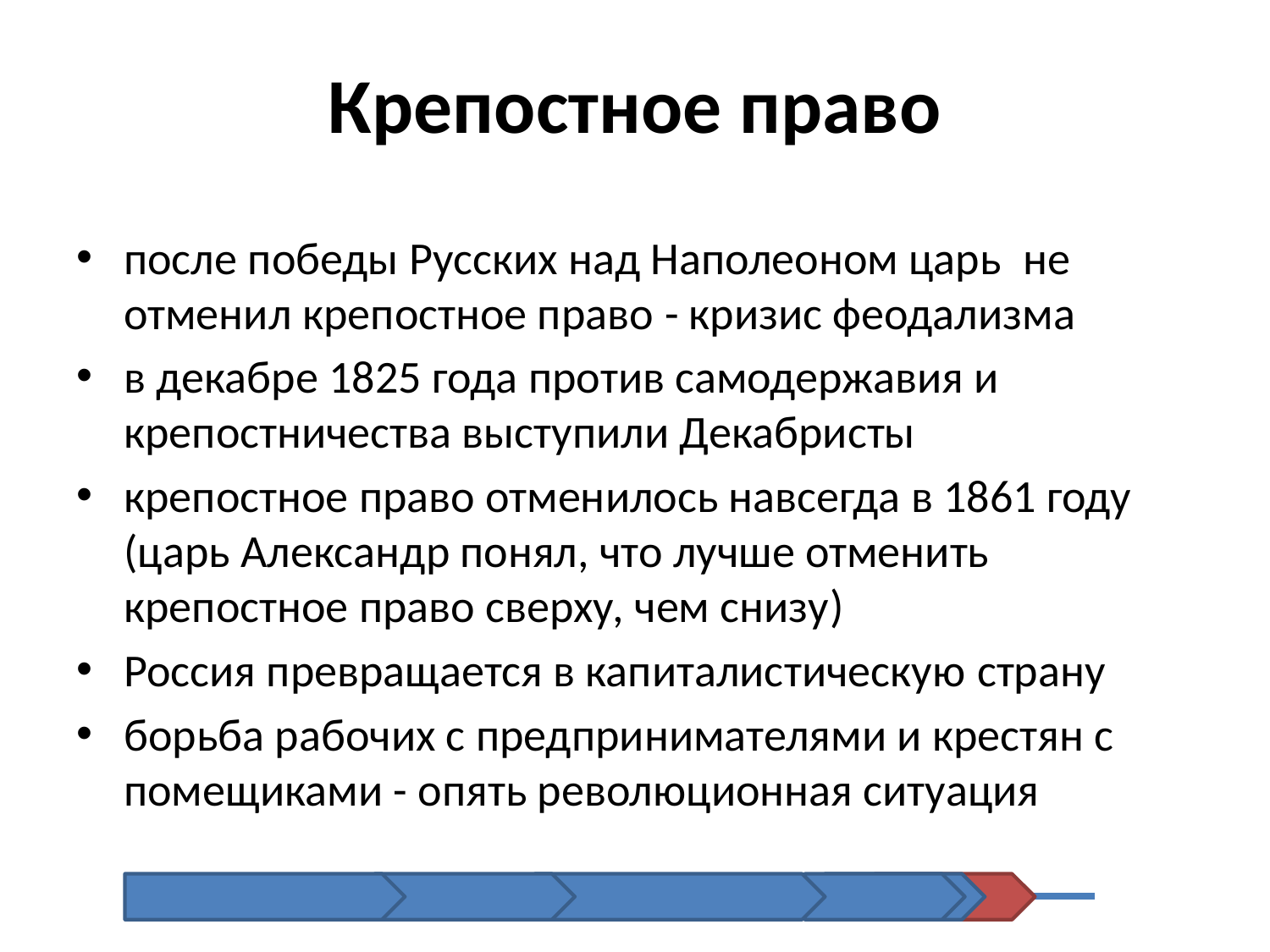

# Крепостное право
после победы Русских над Наполеоном царь  не отменил крепостное право - кризис феодализма
в декабре 1825 года против самодержавия и крепостничества выступили Декабристы
крепостное право отменилось навсегда в 1861 году (царь Александр понял, что лучше отменить крепостное право сверху, чем снизу)
Россия превращается в капиталистическую странy
борьба рабочих с предпринимателями и крестян с помещиками - опять революционная ситуация